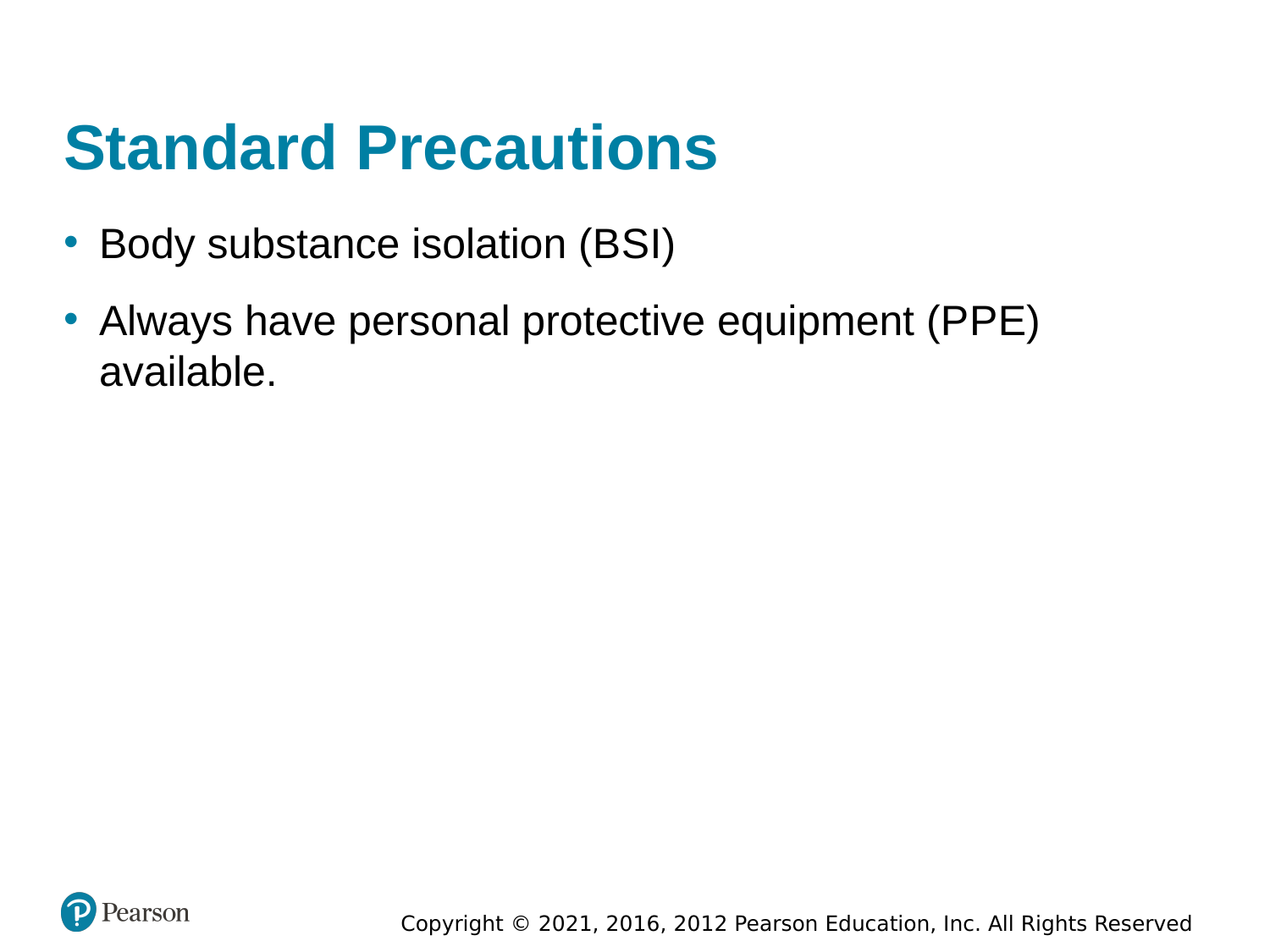

# Standard Precautions
Body substance isolation (B S I)
Always have personal protective equipment (P P E) available.